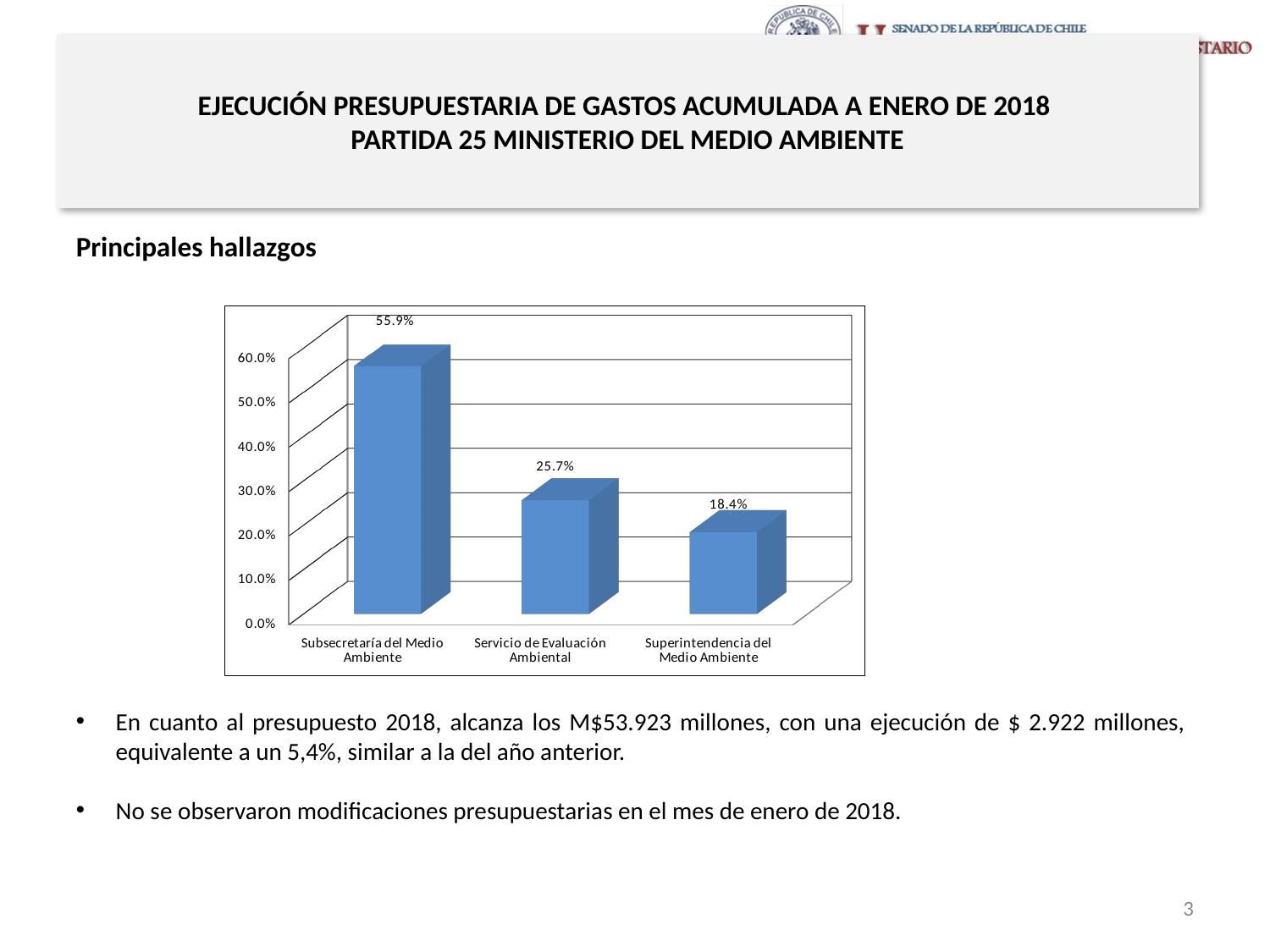

# EJECUCIÓN PRESUPUESTARIA DE GASTOS ACUMULADA A ENERO DE 2018 PARTIDA 25 MINISTERIO DEL MEDIO AMBIENTE
Principales hallazgos

En cuanto al presupuesto 2018, alcanza los M$53.923 millones, con una ejecución de $ 2.922 millones,  equivalente a un 5,4%, similar a la del año anterior.

No se observaron modificaciones presupuestarias en el mes de enero de 2018.

[unsupported chart]

3